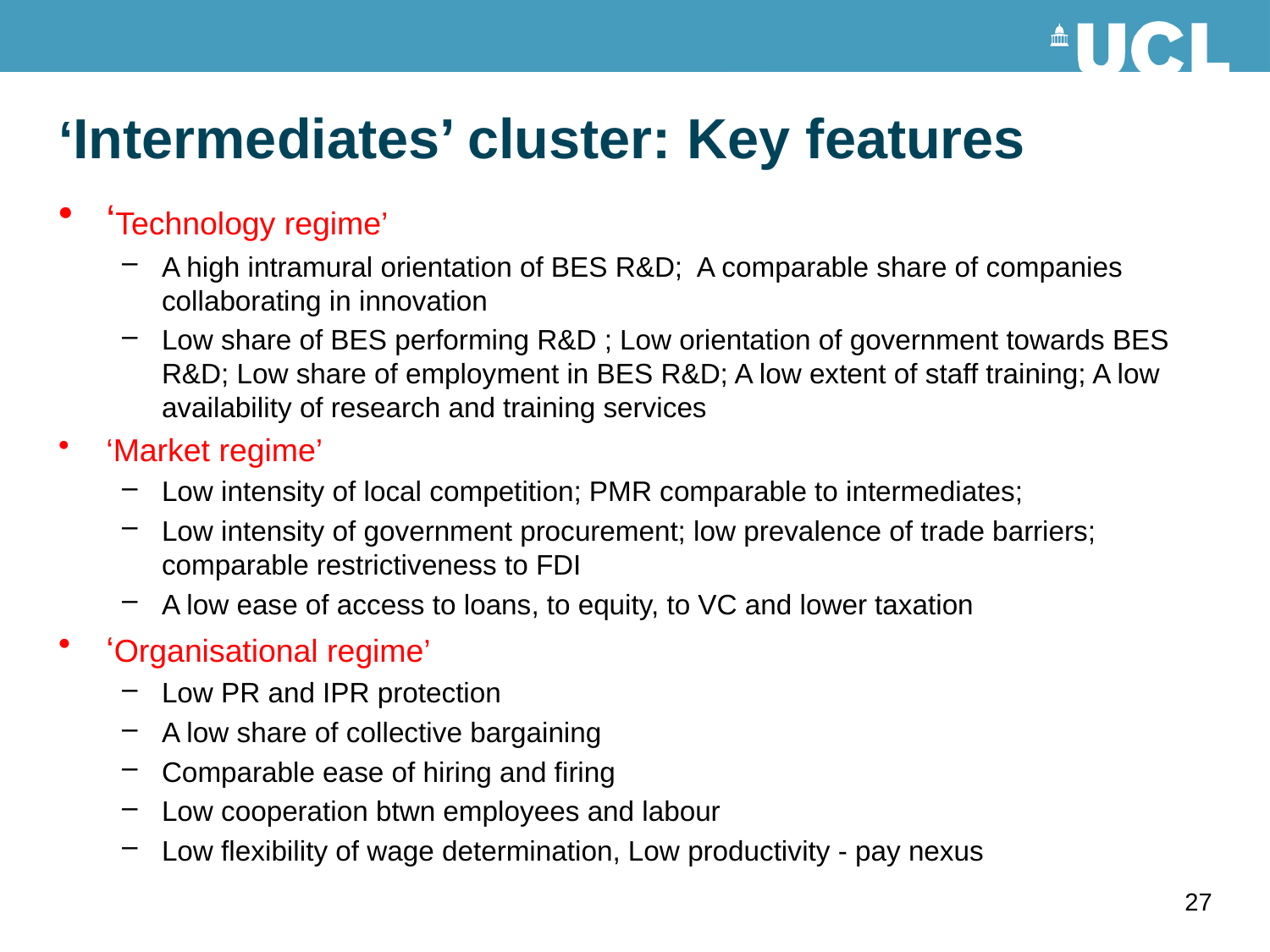

# ‘Intermediates’ cluster: Key features
‘Technology regime’
A high intramural orientation of BES R&D;  A comparable share of companies collaborating in innovation
Low share of BES performing R&D ; Low orientation of government towards BES R&D; Low share of employment in BES R&D; A low extent of staff training; A low availability of research and training services
‘Market regime’
Low intensity of local competition; PMR comparable to intermediates;
Low intensity of government procurement; low prevalence of trade barriers; comparable restrictiveness to FDI
A low ease of access to loans, to equity, to VC and lower taxation
‘Organisational regime’
Low PR and IPR protection
A low share of collective bargaining
Comparable ease of hiring and firing
Low cooperation btwn employees and labour
Low flexibility of wage determination, Low productivity - pay nexus

27